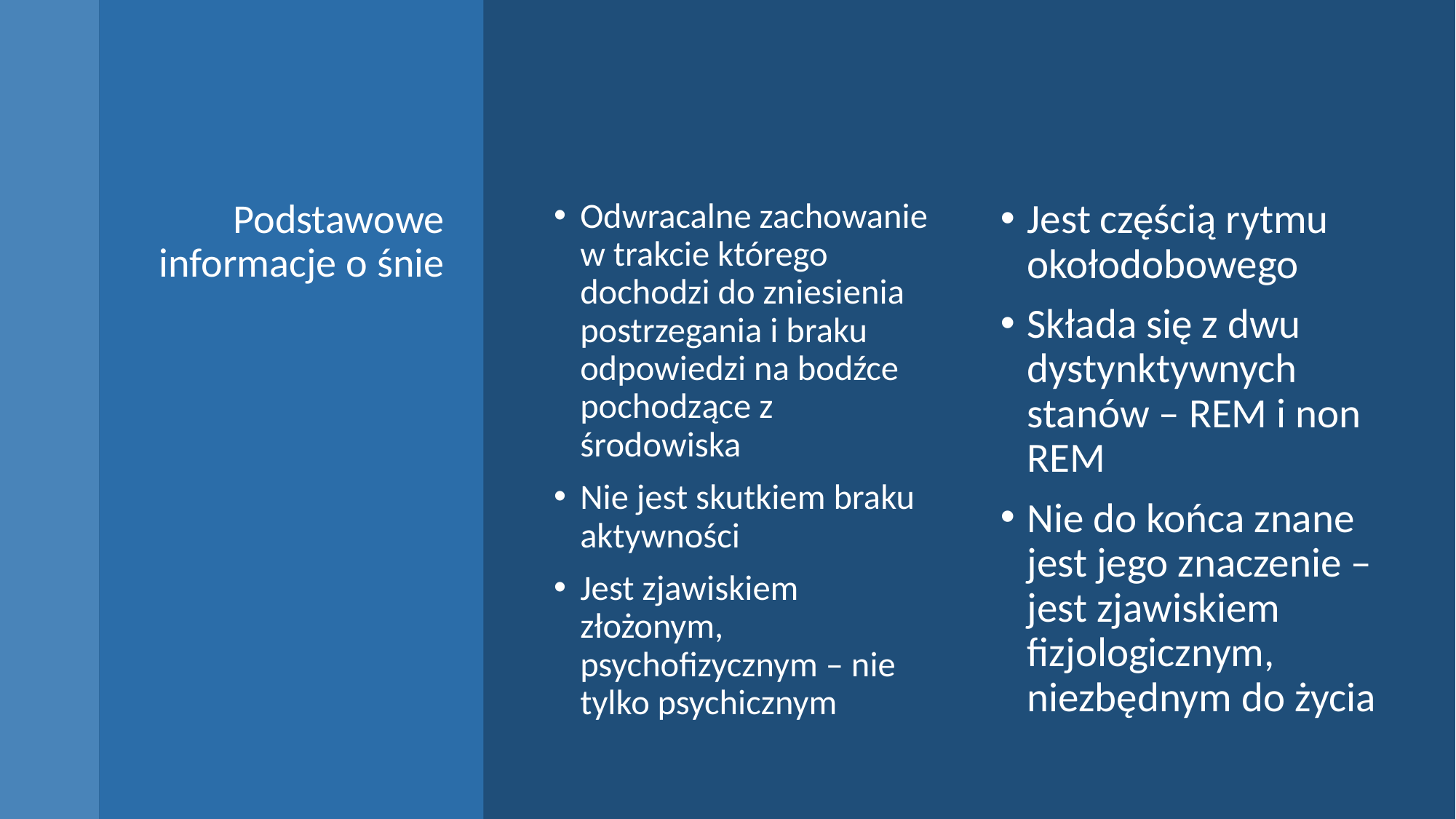

# Podstawowe informacje o śnie
Odwracalne zachowanie w trakcie którego dochodzi do zniesienia postrzegania i braku odpowiedzi na bodźce pochodzące z środowiska
Nie jest skutkiem braku aktywności
Jest zjawiskiem złożonym, psychofizycznym – nie tylko psychicznym

Jest częścią rytmu okołodobowego
Składa się z dwu dystynktywnych stanów – REM i non REM
Nie do końca znane jest jego znaczenie – jest zjawiskiem fizjologicznym, niezbędnym do życia